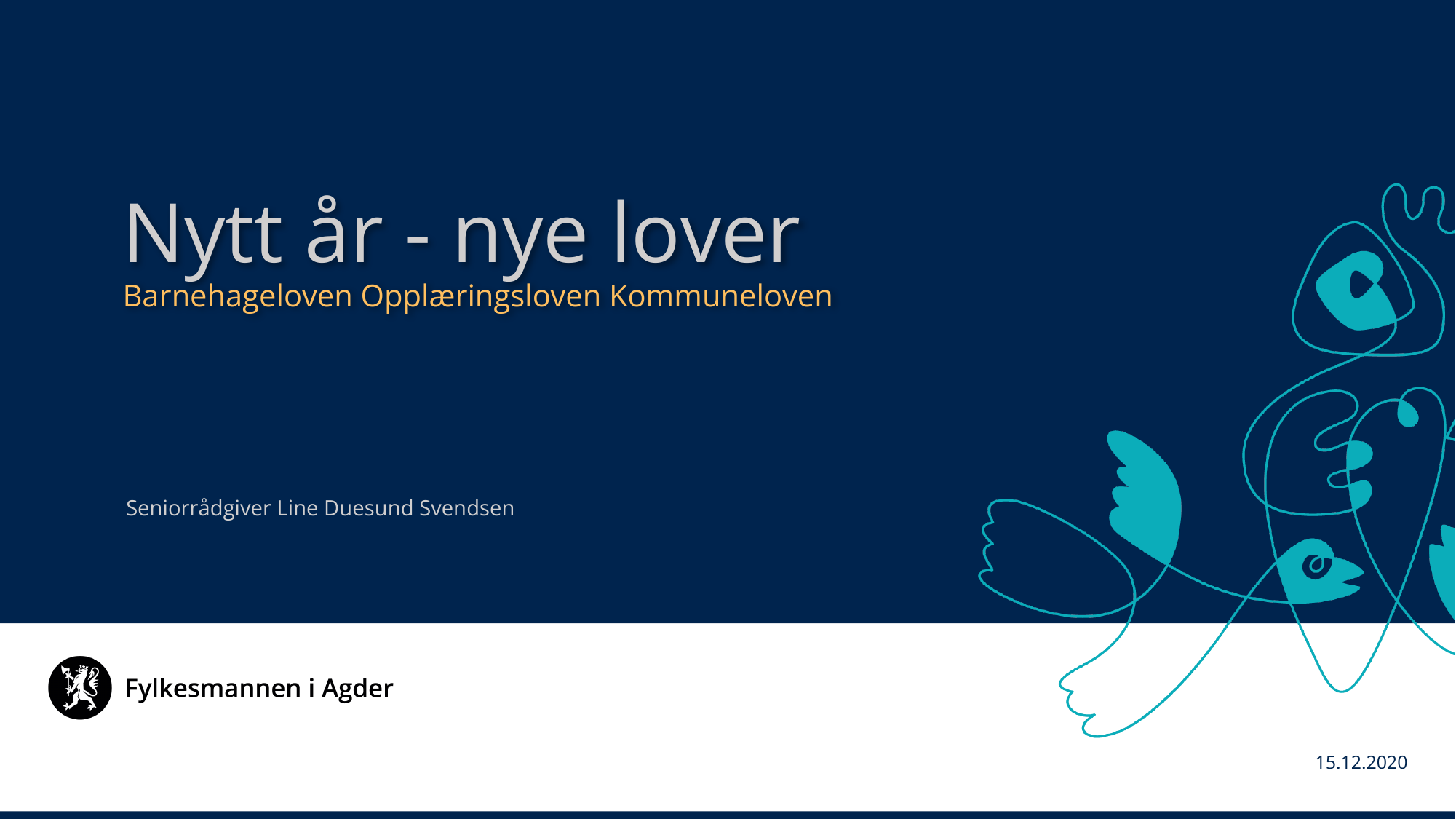

Nytt år - nye lover
Barnehageloven Opplæringsloven Kommuneloven

Seniorrådgiver Line Duesund Svendsen
15.12.2020